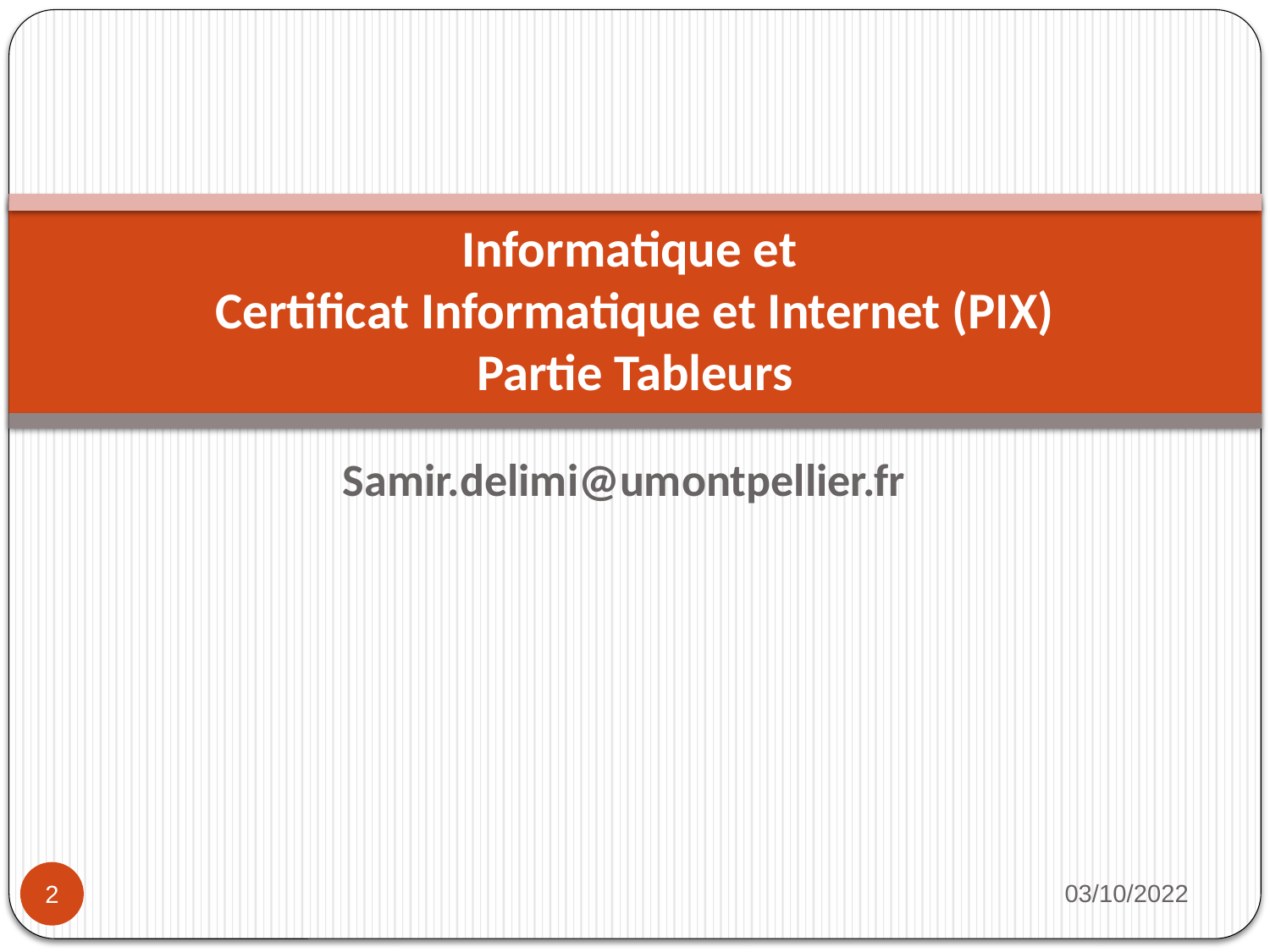

# Informatique et Certificat Informatique et Internet (PIX) Partie Tableurs
Samir.delimi@umontpellier.fr
03/10/2022
2